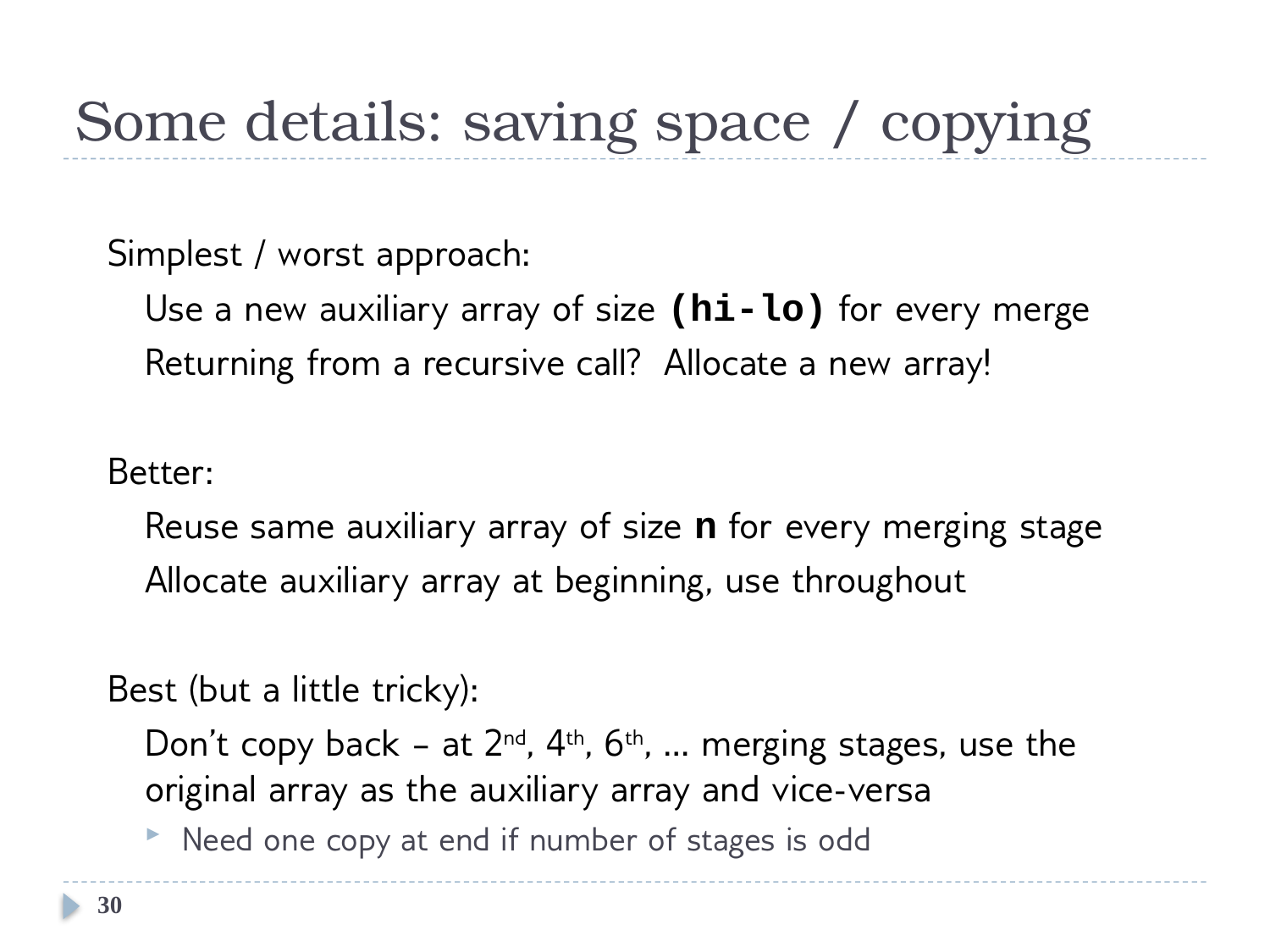

# Some details: saving space / copying
Simplest / worst approach:
	Use a new auxiliary array of size (hi-lo) for every merge
	Returning from a recursive call?  Allocate a new array!

Better:
	Reuse same auxiliary array of size n for every merging stage
	Allocate auxiliary array at beginning, use throughout

Best (but a little tricky):
	Don’t copy back – at 2nd, 4th, 6th, … merging stages, use the original array as the auxiliary array and vice-versa
Need one copy at end if number of stages is odd
30